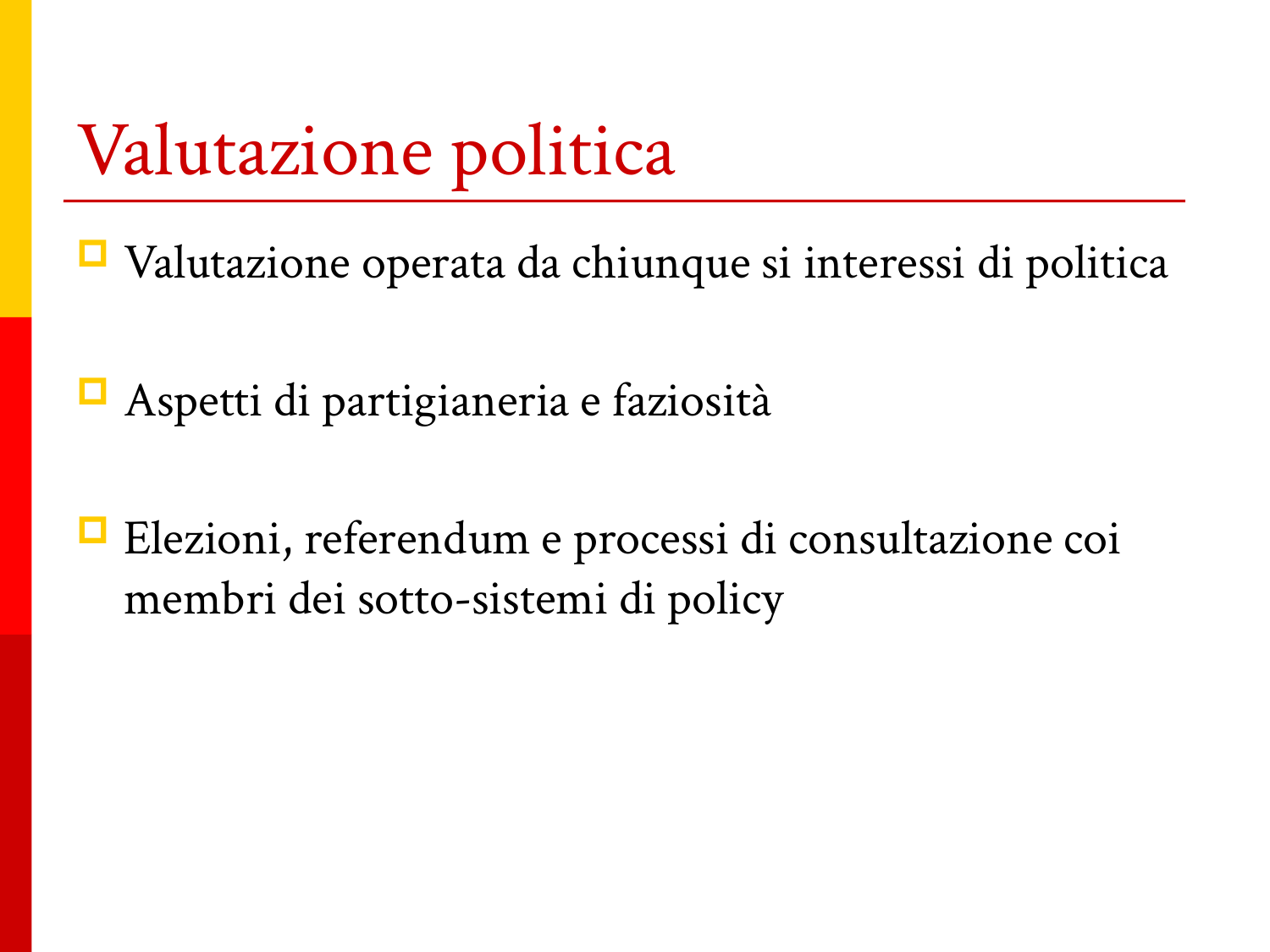

# Valutazione politica
Valutazione operata da chiunque si interessi di politica

Aspetti di partigianeria e faziosità

Elezioni, referendum e processi di consultazione coi membri dei sotto-sistemi di policy